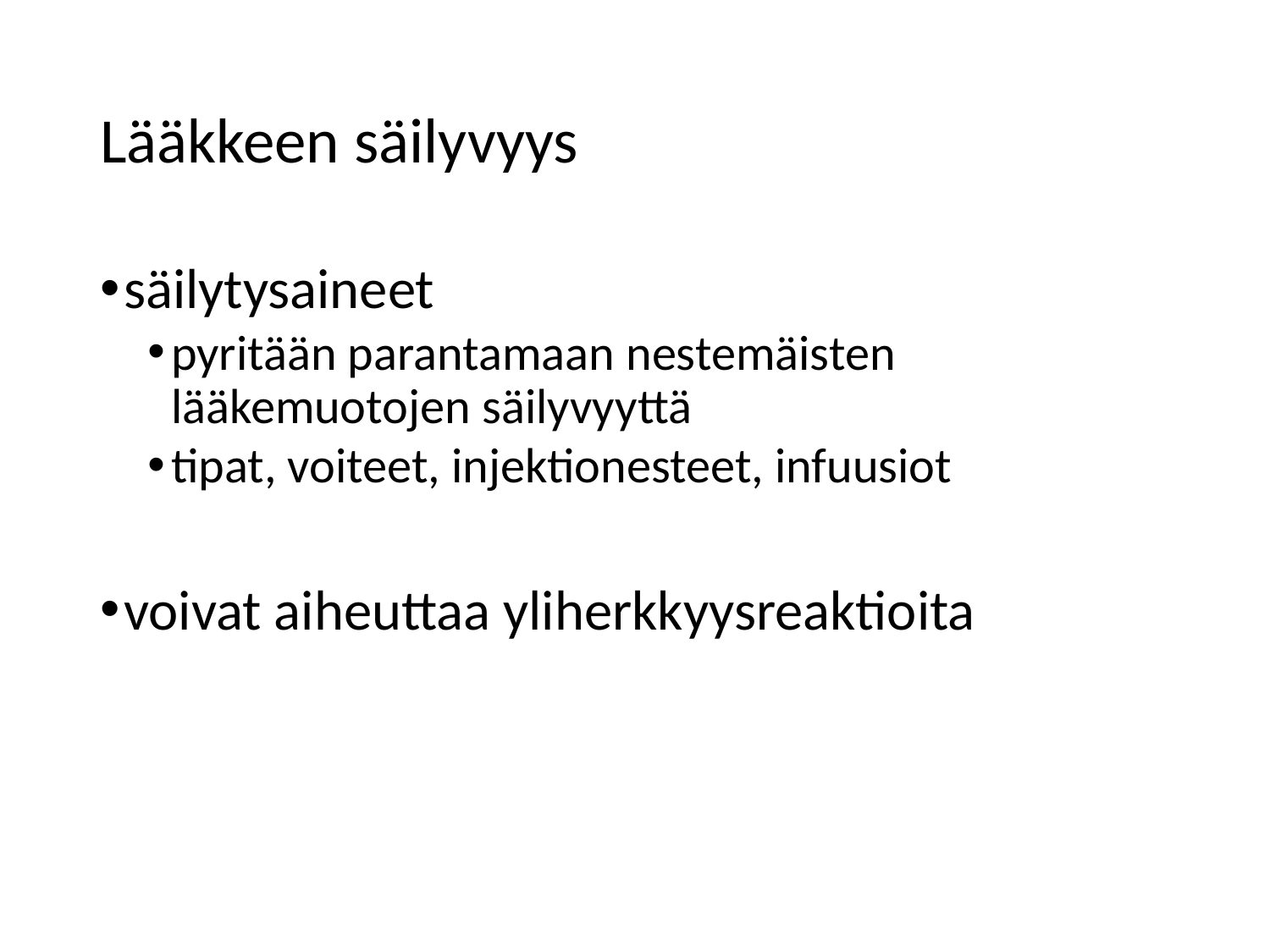

# Lääkkeen säilyvyys
säilytysaineet
pyritään parantamaan nestemäisten lääkemuotojen säilyvyyttä
tipat, voiteet, injektionesteet, infuusiot

voivat aiheuttaa yliherkkyysreaktioita